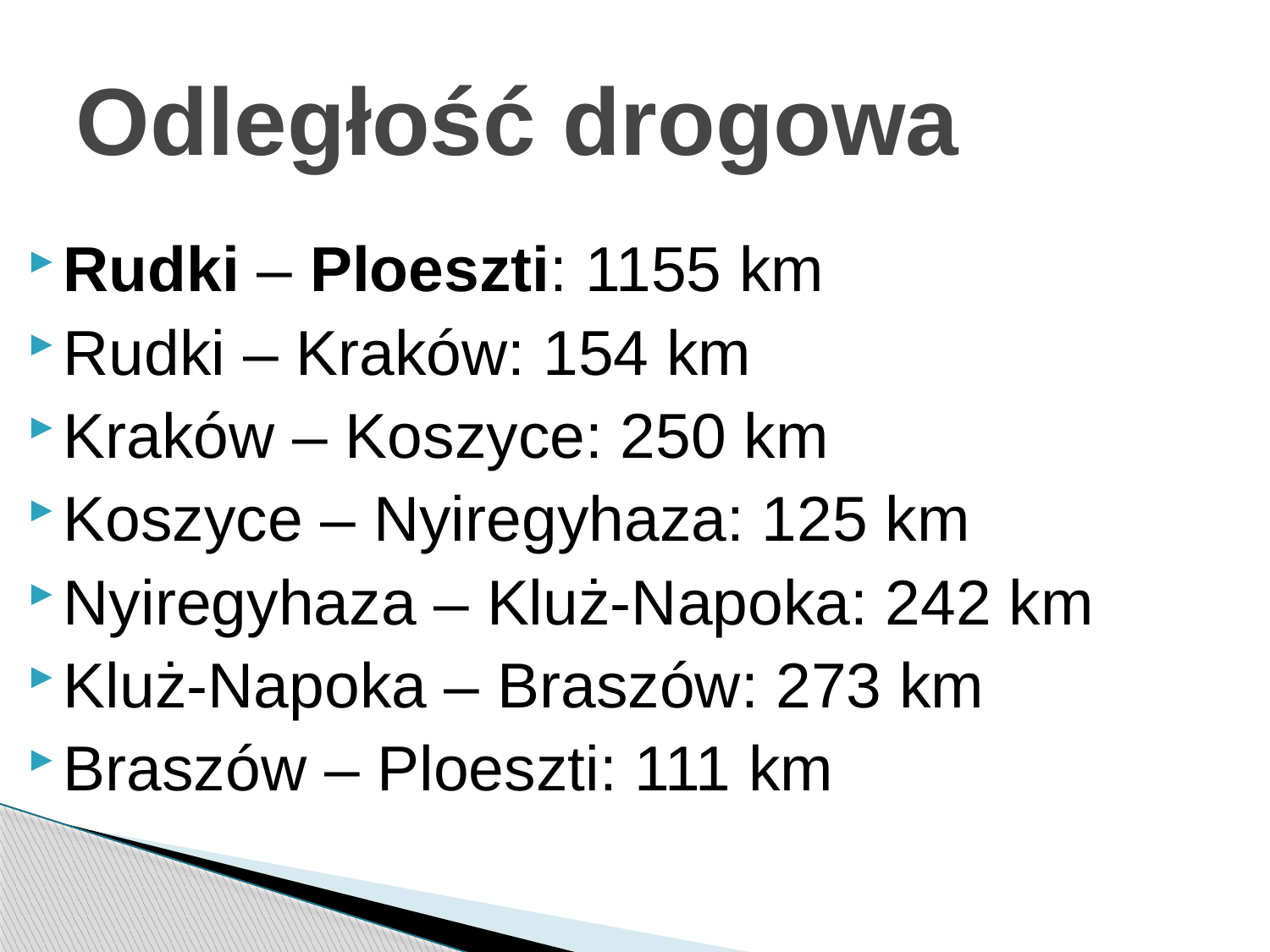

# Odległość drogowa
Rudki – Ploeszti: 1155 km
Rudki – Kraków: 154 km
Kraków – Koszyce: 250 km
Koszyce – Nyiregyhaza: 125 km
Nyiregyhaza – Kluż-Napoka: 242 km
Kluż-Napoka – Braszów: 273 km
Braszów – Ploeszti: 111 km